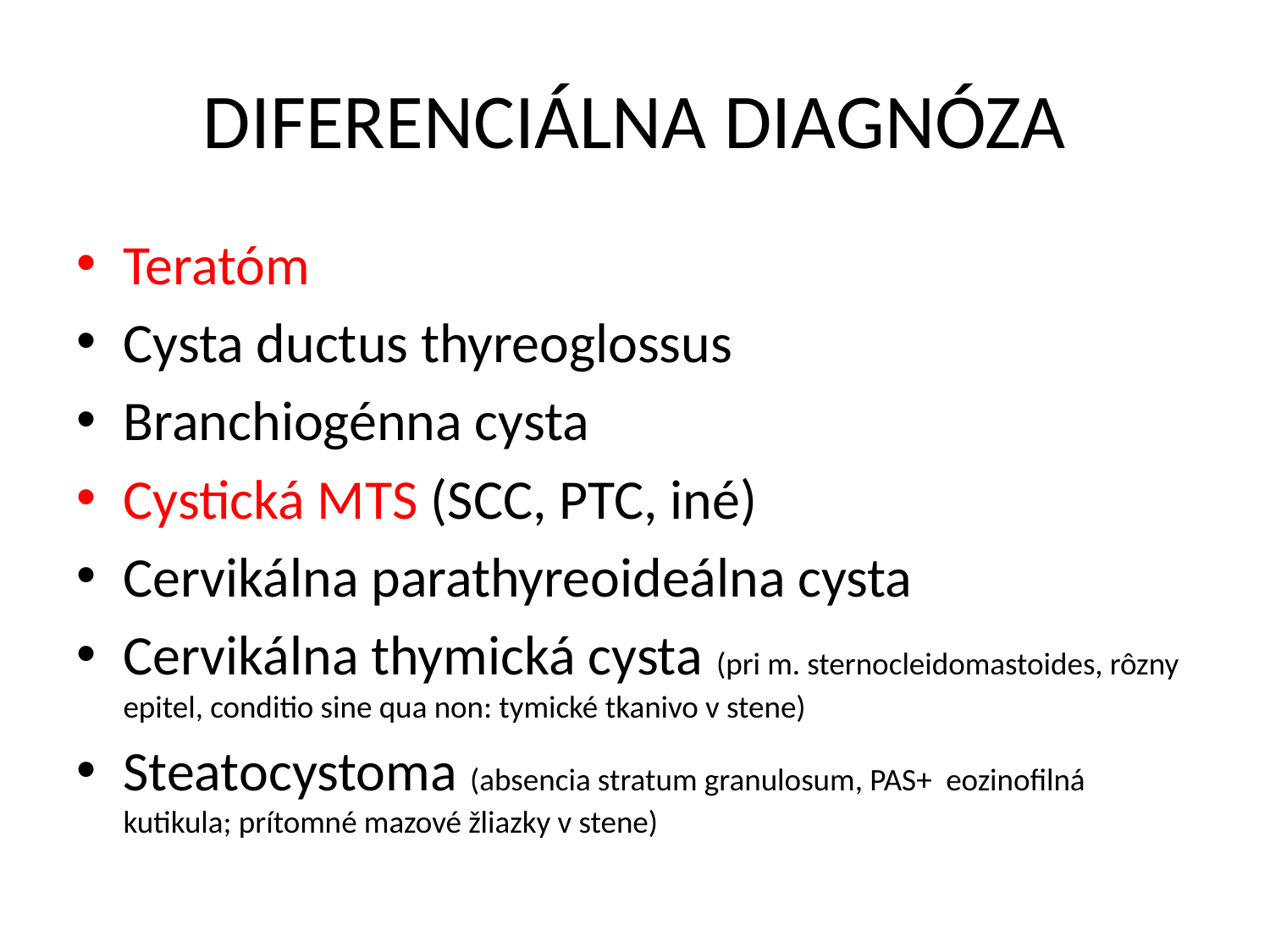

# DIFERENCIÁLNA DIAGNÓZA
Teratóm
Cysta ductus thyreoglossus
Branchiogénna cysta
Cystická MTS (SCC, PTC, iné)
Cervikálna parathyreoideálna cysta
Cervikálna thymická cysta (pri m. sternocleidomastoides, rôzny epitel, conditio sine qua non: tymické tkanivo v stene)
Steatocystoma (absencia stratum granulosum, PAS+  eozinofilná kutikula; prítomné mazové žliazky v stene)